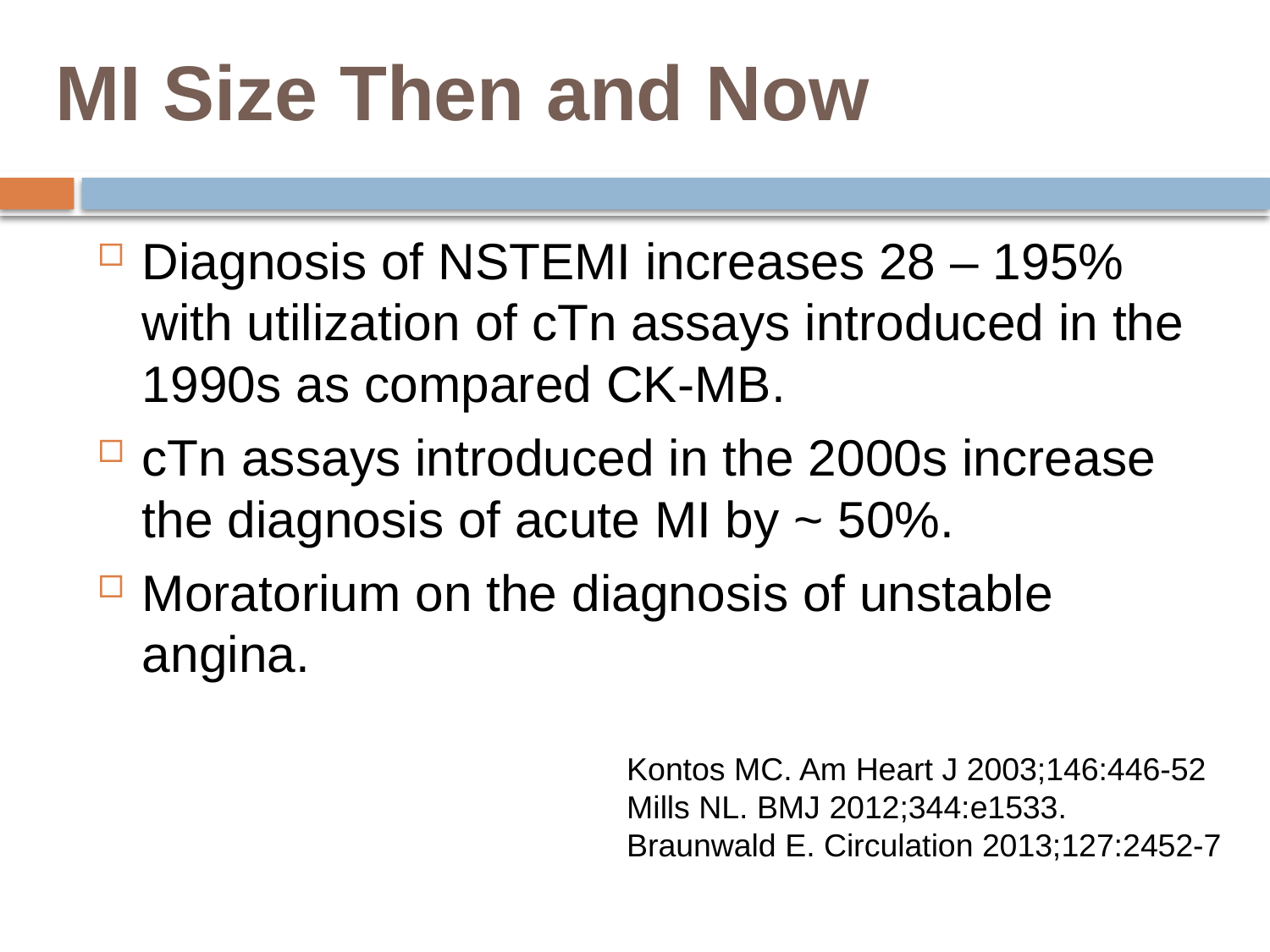

# MI Size Then and Now
Diagnosis of NSTEMI increases 28 – 195% with utilization of cTn assays introduced in the 1990s as compared CK-MB.
cTn assays introduced in the 2000s increase the diagnosis of acute MI by ~ 50%.
Moratorium on the diagnosis of unstable angina.
Kontos MC. Am Heart J 2003;146:446-52
Mills NL. BMJ 2012;344:e1533.
Braunwald E. Circulation 2013;127:2452-7